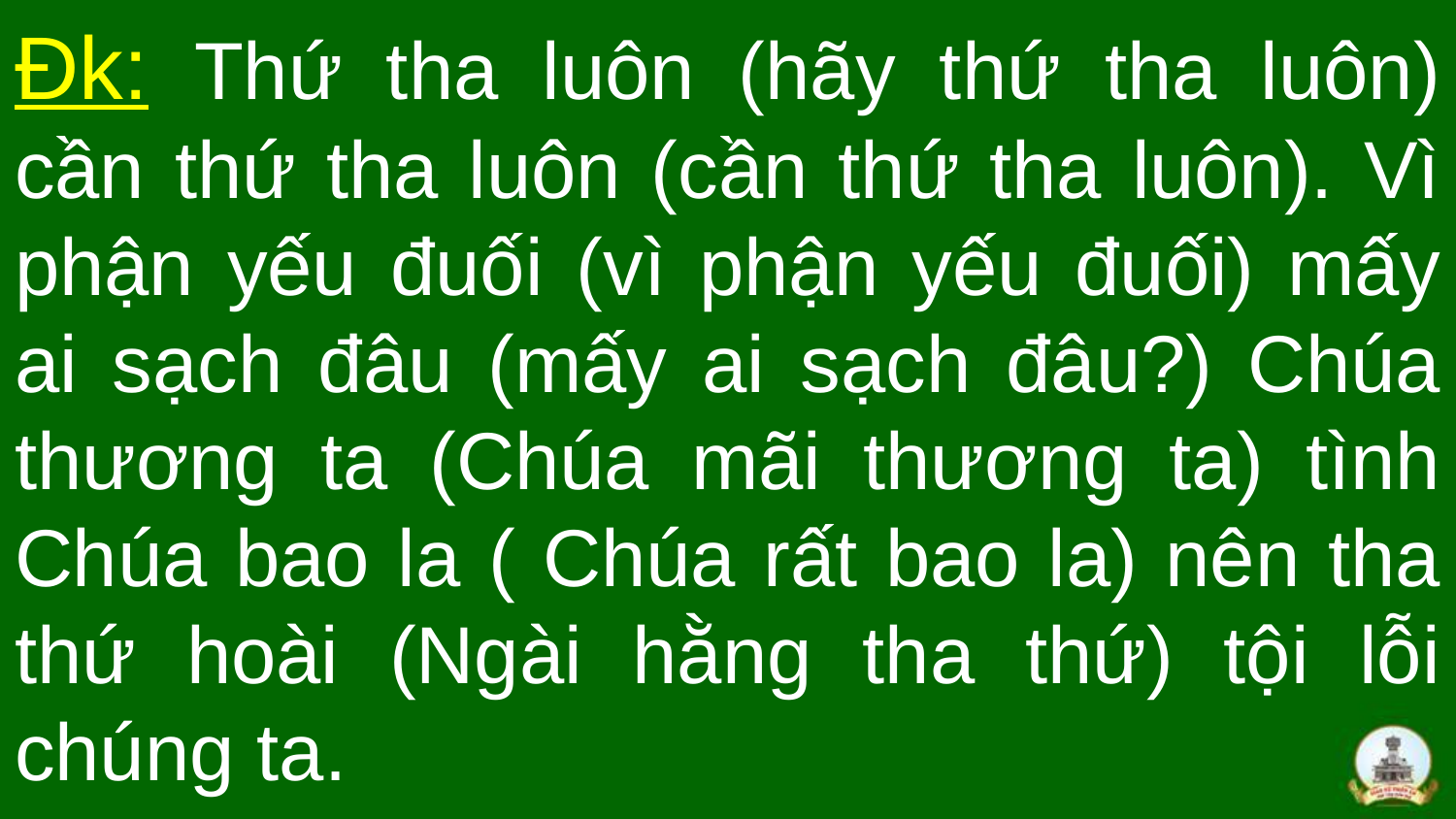

# Đk: Thứ tha luôn (hãy thứ tha luôn) cần thứ tha luôn (cần thứ tha luôn). Vì phận yếu đuối (vì phận yếu đuối) mấy ai sạch đâu (mấy ai sạch đâu?) Chúa thương ta (Chúa mãi thương ta) tình Chúa bao la ( Chúa rất bao la) nên tha thứ hoài (Ngài hằng tha thứ) tội lỗi chúng ta.